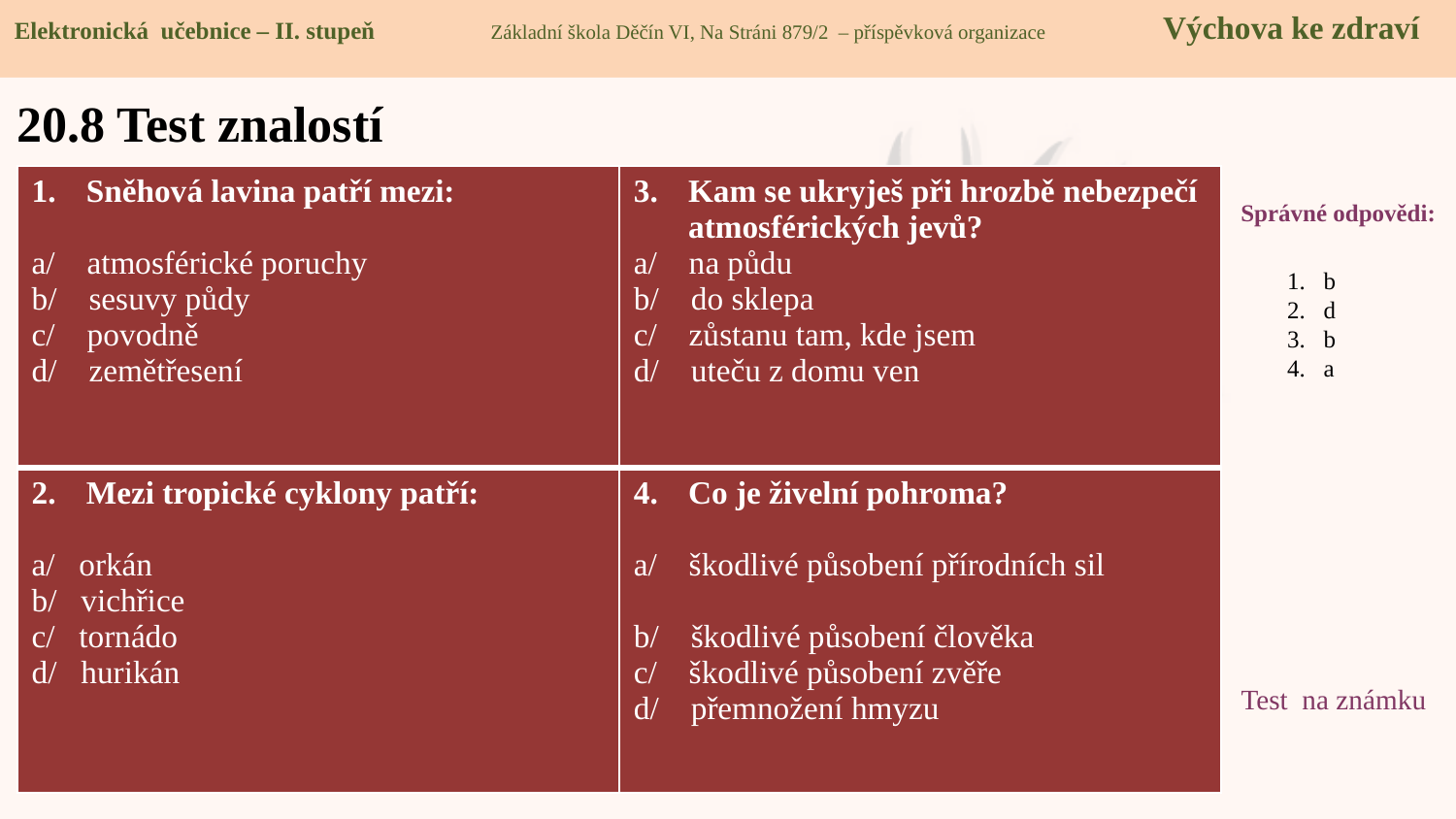

Elektronická  učebnice - II. stupeň                      Základní škola Děčín VI, Na Stráni 879/2  – příspěvková organizace                      	                             Chemie

Elektronická  učebnice – II. stupeň                   Základní škola Děčín VI, Na Stráni 879/2  – příspěvková organizace                       Výchova ke zdraví

# 20.8 Test znalostí
| Sněhová lavina patří mezi: a/ atmosférické poruchy b/ sesuvy půdy c/ povodně d/ zemětřesení | Kam se ukryješ při hrozbě nebezpečí atmosférických jevů? a/ na půdu b/ do sklepa c/ zůstanu tam, kde jsem d/ uteču z domu ven |
| --- | --- |
| Mezi tropické cyklony patří: a/ orkán b/ vichřice c/ tornádo d/ hurikán | Co je živelní pohroma? a/ škodlivé působení přírodních sil b/ škodlivé působení člověka c/ škodlivé působení zvěře d/ přemnožení hmyzu |
Správné odpovědi:

b
d
b
a

Test  na známku